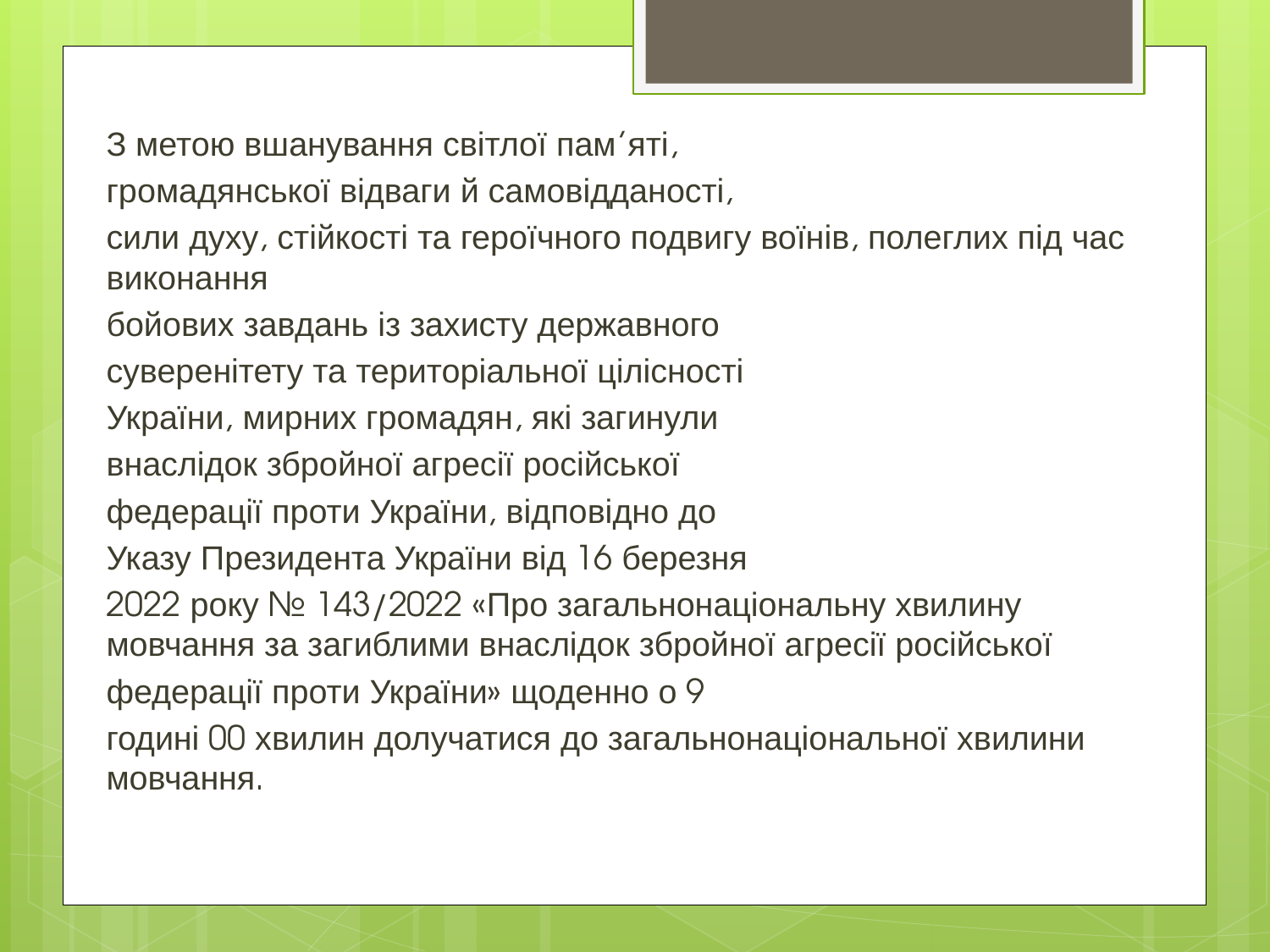

З метою вшанування світлої пам’яті,
громадянської відваги й самовідданості,
сили духу, стійкості та героїчного подвигу воїнів, полеглих під час виконання
бойових завдань із захисту державного
суверенітету та територіальної цілісності
України, мирних громадян, які загинули
внаслідок збройної агресії російської
федерації проти України, відповідно до
Указу Президента України від 16 березня
2022 року № 143/2022 «Про загальнонаціональну хвилину мовчання за загиблими внаслідок збройної агресії російської
федерації проти України» щоденно о 9
годині 00 хвилин долучатися до загальнонаціональної хвилини мовчання.